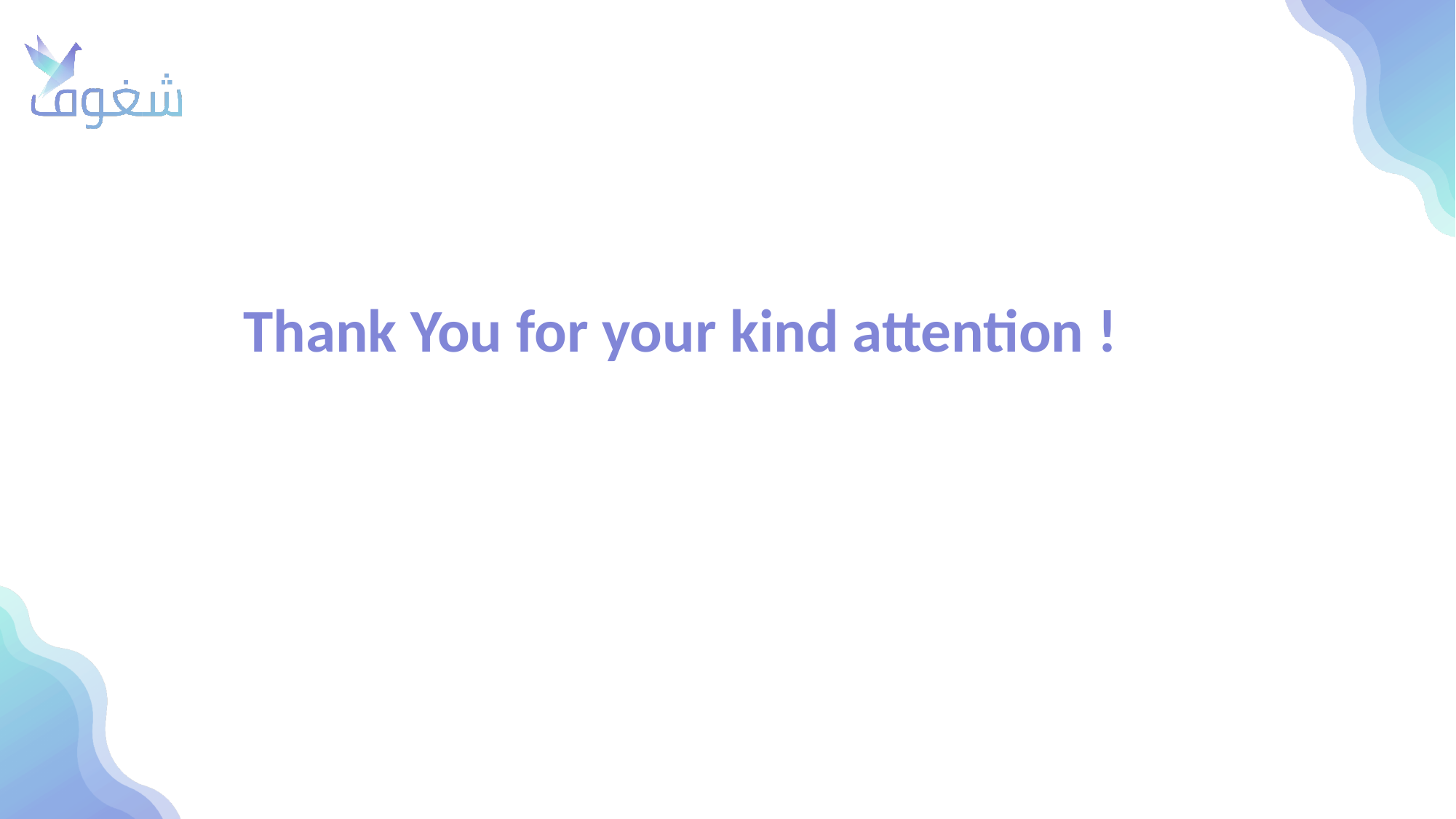

Thank You for your kind attention !